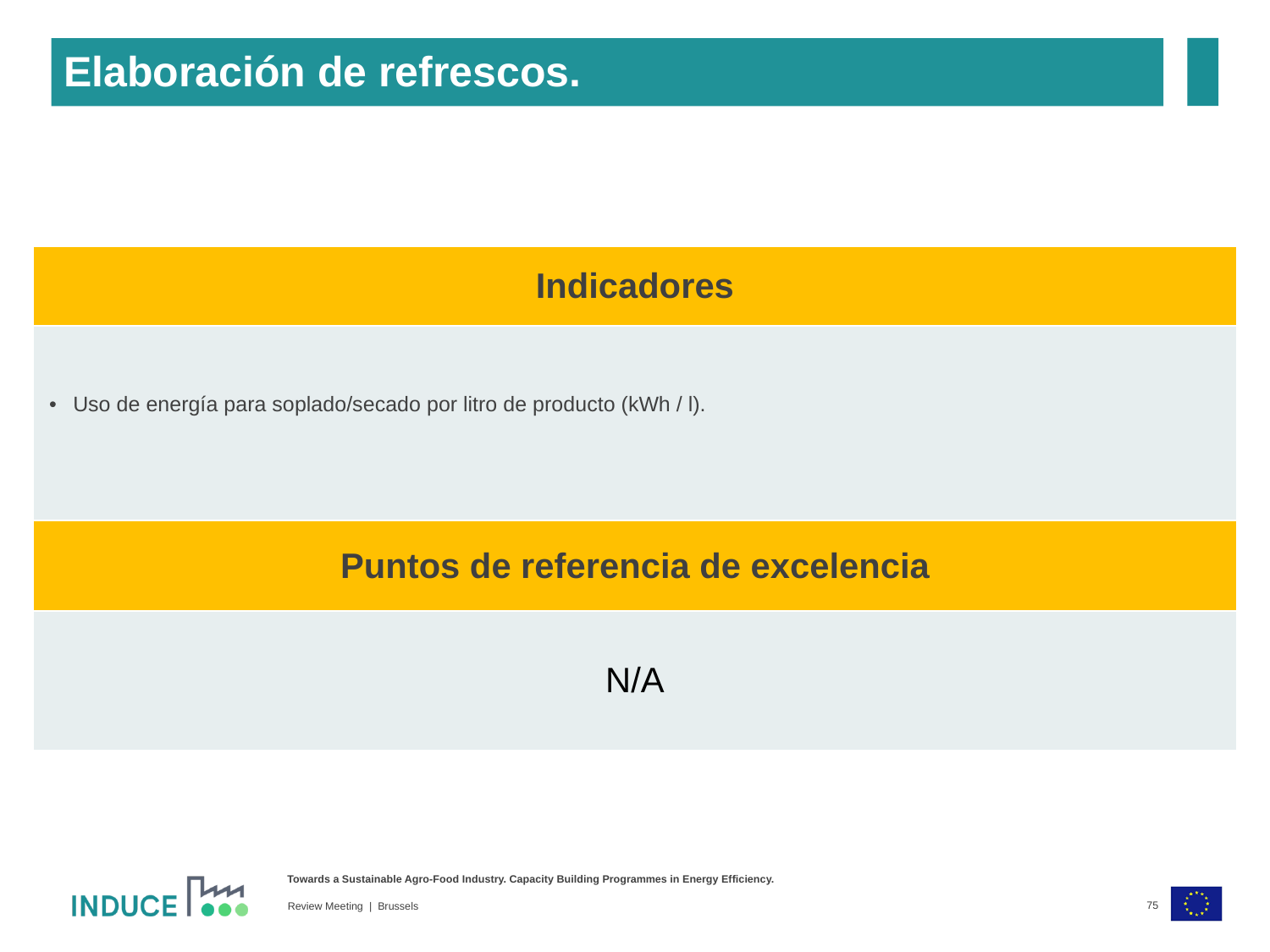

Elaboración de refrescos.
| Indicadores |
| --- |
| Uso de energía para soplado/secado por litro de producto (kWh / l). |
| Puntos de referencia de excelencia |
| --- |
| N/A |
75
Review Meeting  |  Brussels